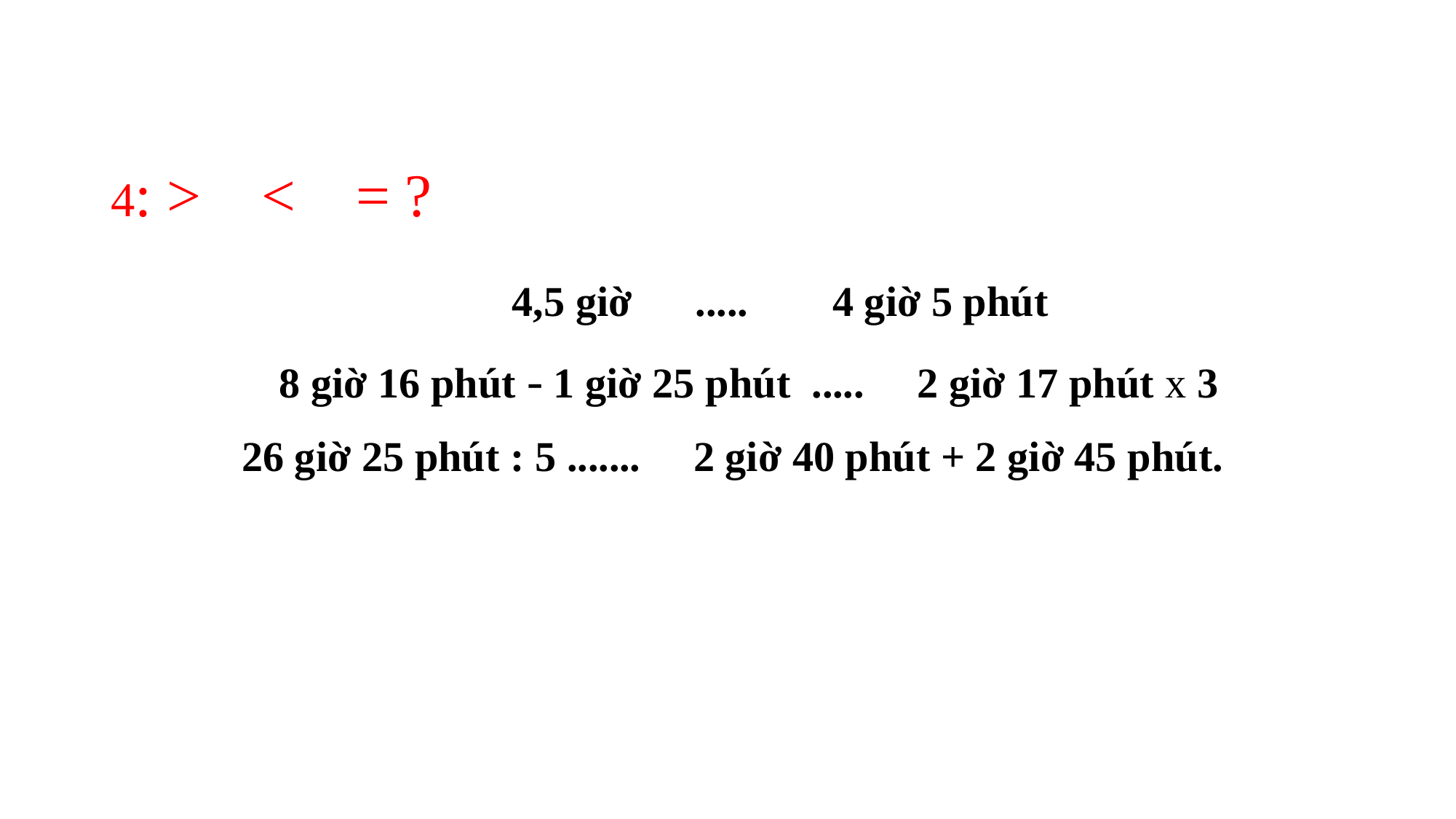

4: >    <    = ?

         4,5 giờ      .....        4 giờ 5 phút
   8 giờ 16 phút - 1 giờ 25 phút  .....     2 giờ 17 phút x 3
26 giờ 25 phút : 5 .......     2 giờ 40 phút + 2 giờ 45 phút.